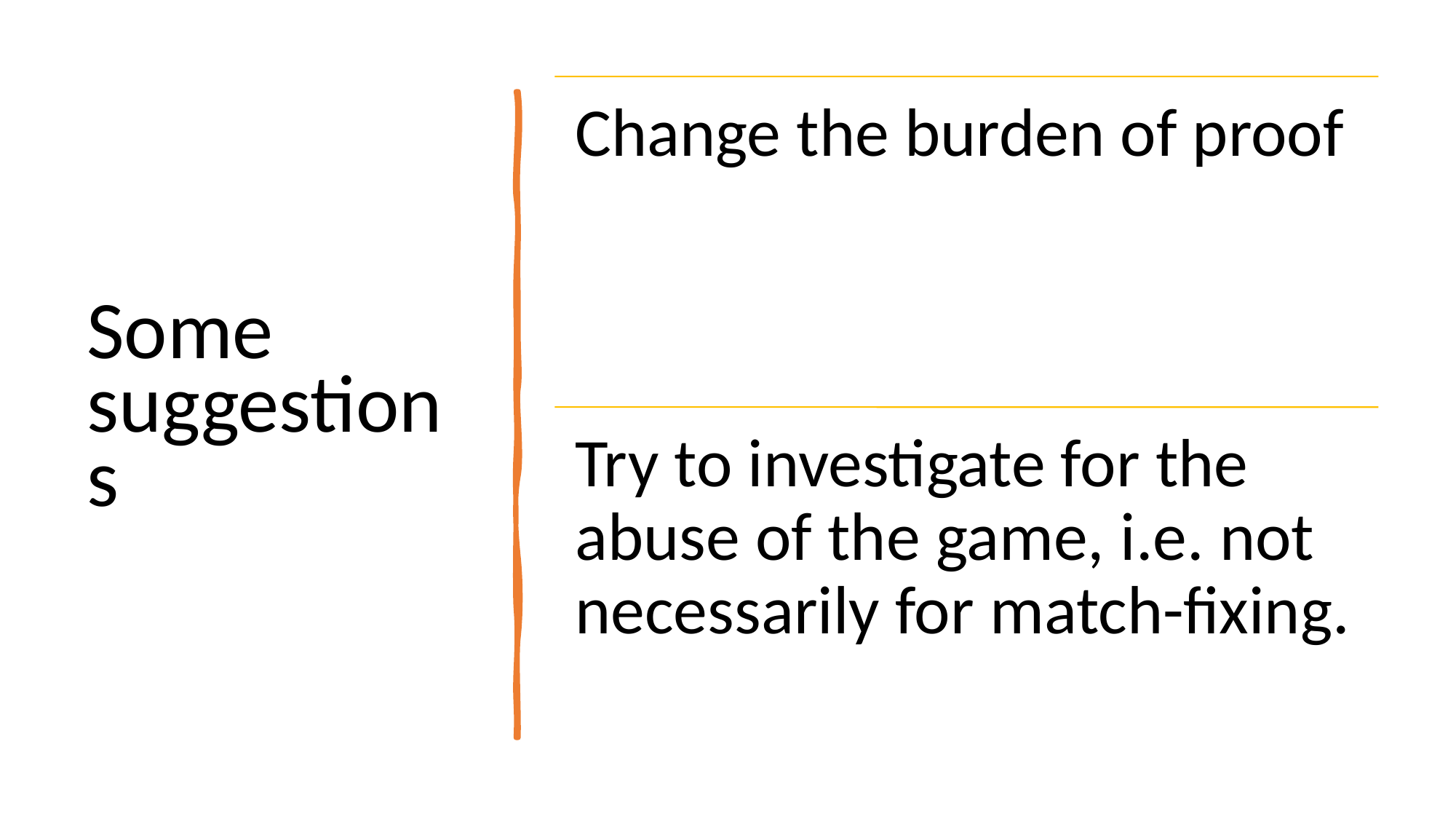

Change the burden of proof
Try to investigate for the abuse of the game, i.e. not necessarily for match-fixing.
# Some suggestions